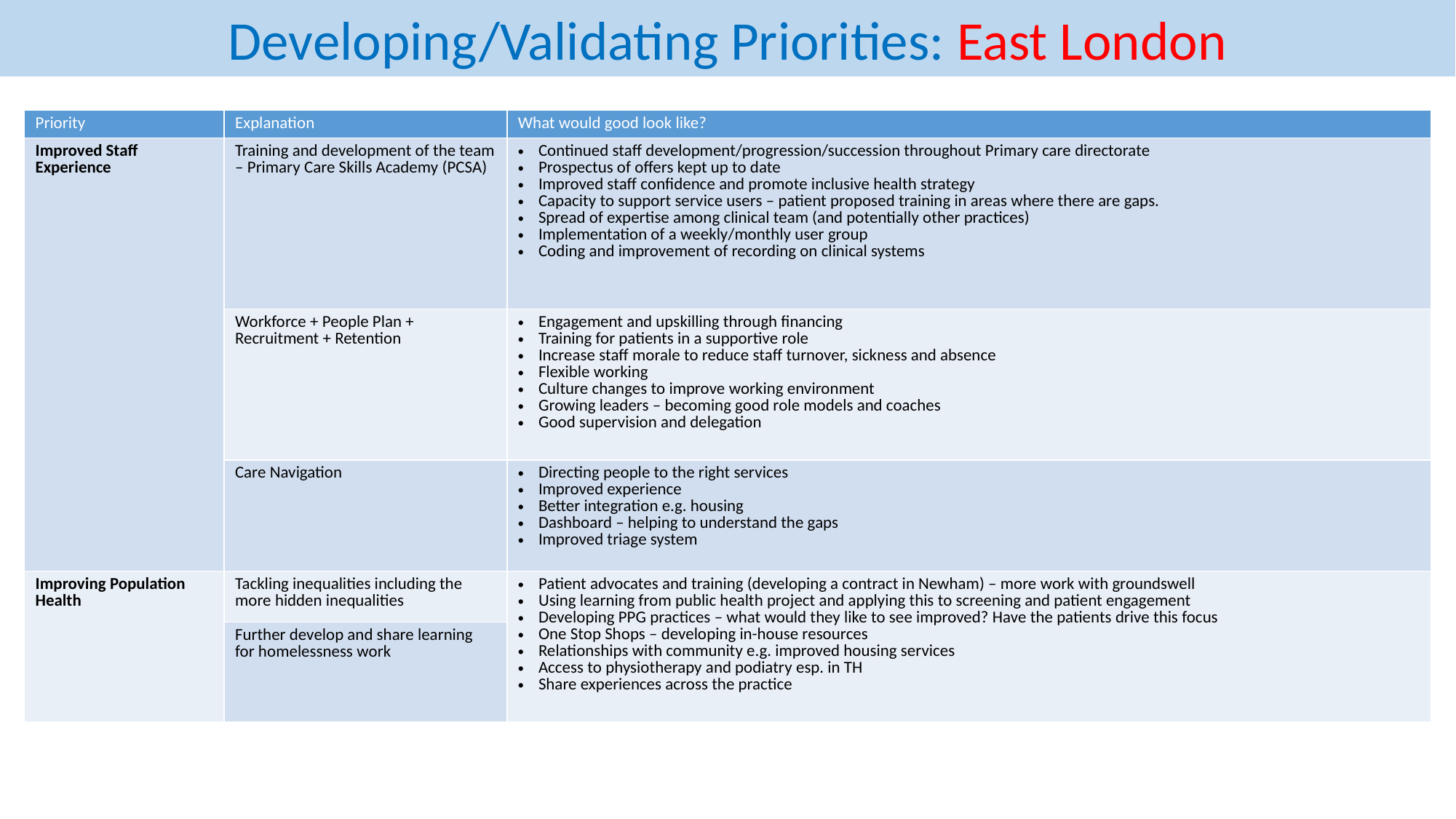

Developing/Validating Priorities: East London
| Priority | Explanation | What would good look like? |
| --- | --- | --- |
| Improved Staff Experience | Training and development of the team – Primary Care Skills Academy (PCSA) | Continued staff development/progression/succession throughout Primary care directorate Prospectus of offers kept up to date Improved staff confidence and promote inclusive health strategy Capacity to support service users – patient proposed training in areas where there are gaps. Spread of expertise among clinical team (and potentially other practices) Implementation of a weekly/monthly user group Coding and improvement of recording on clinical systems |
|  | Workforce + People Plan + Recruitment + Retention | Engagement and upskilling through financing Training for patients in a supportive role Increase staff morale to reduce staff turnover, sickness and absence Flexible working Culture changes to improve working environment Growing leaders – becoming good role models and coaches Good supervision and delegation |
|  | Care Navigation | Directing people to the right services Improved experience Better integration e.g. housing Dashboard – helping to understand the gaps Improved triage system |
| Improving Population Health | Tackling inequalities including the more hidden inequalities | Patient advocates and training (developing a contract in Newham) – more work with groundswell Using learning from public health project and applying this to screening and patient engagement Developing PPG practices – what would they like to see improved? Have the patients drive this focus One Stop Shops – developing in-house resources Relationships with community e.g. improved housing services Access to physiotherapy and podiatry esp. in TH Share experiences across the practice |
|  | Further develop and share learning for homelessness work |  |